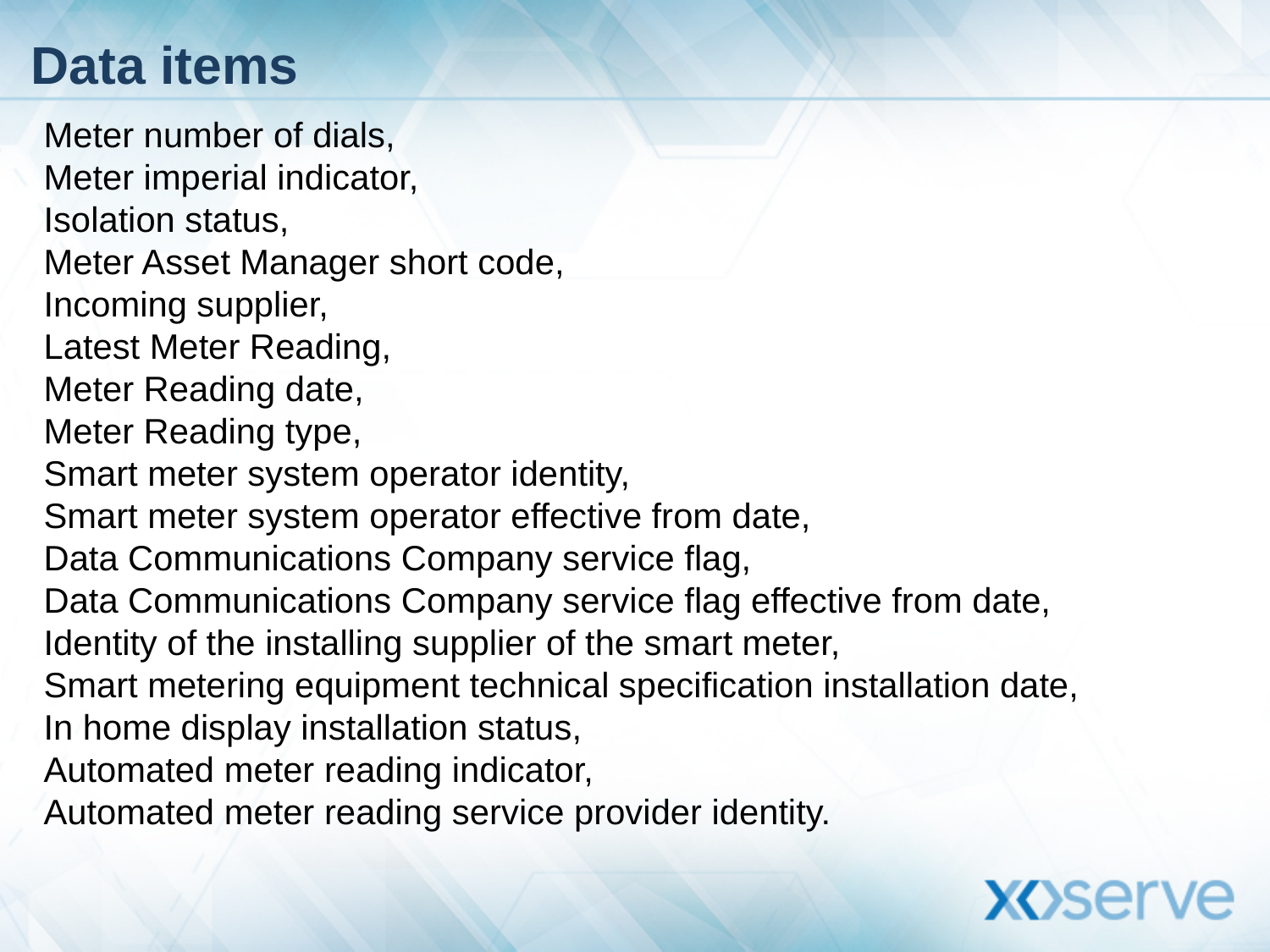

# Data items
Meter number of dials,
Meter imperial indicator,
Isolation status,
Meter Asset Manager short code,
Incoming supplier,
Latest Meter Reading,
Meter Reading date,
Meter Reading type,
Smart meter system operator identity,
Smart meter system operator effective from date,
Data Communications Company service flag,
Data Communications Company service flag effective from date,
Identity of the installing supplier of the smart meter,
Smart metering equipment technical specification installation date,
In home display installation status,
Automated meter reading indicator,
Automated meter reading service provider identity.